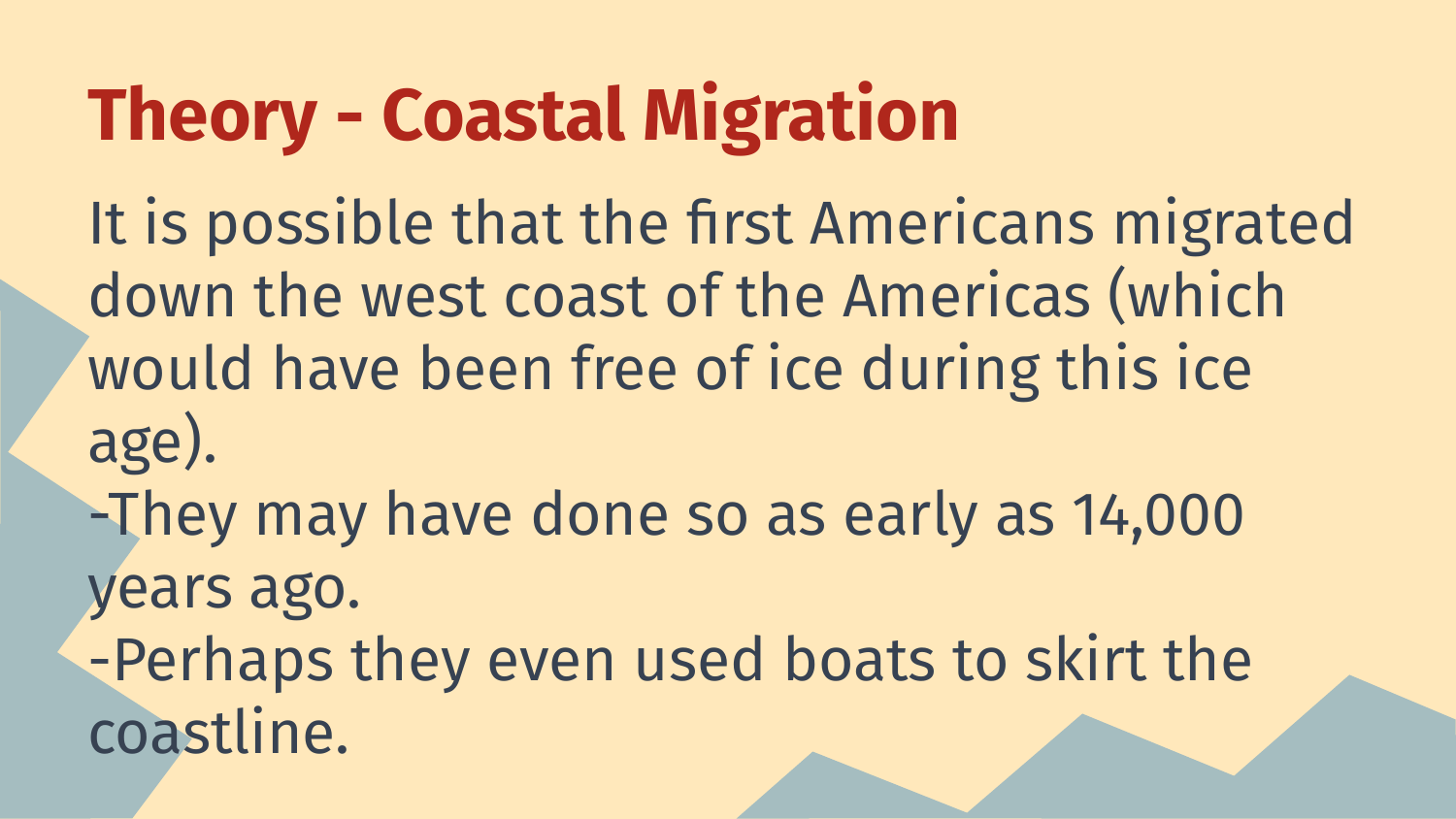

# Theory - Coastal Migration
It is possible that the first Americans migrated down the west coast of the Americas (which would have been free of ice during this ice age).
-They may have done so as early as 14,000 years ago.
-Perhaps they even used boats to skirt the coastline.